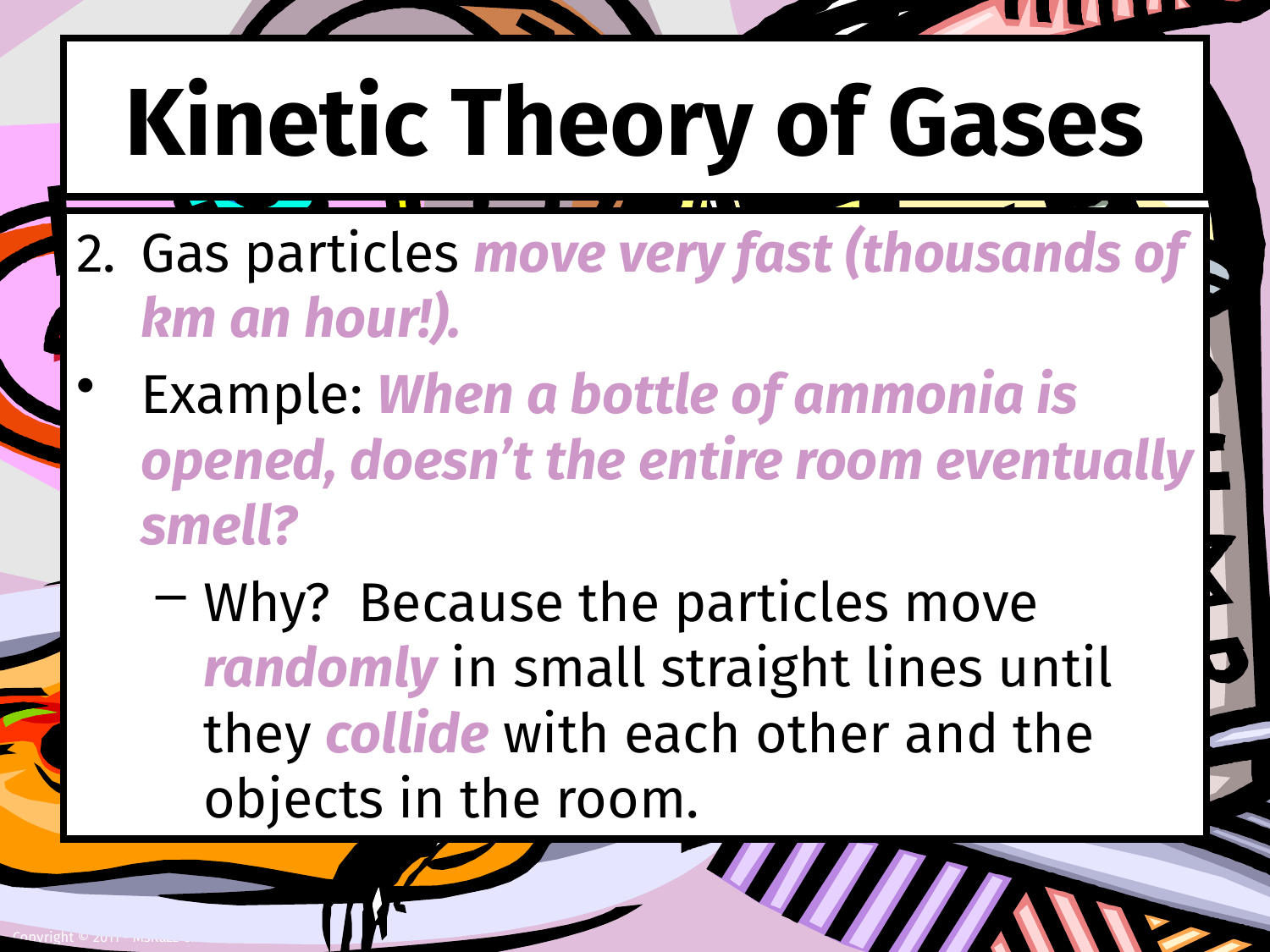

# Kinetic Theory of Gases
Gas particles move very fast (thousands of km an hour!).
Example: When a bottle of ammonia is opened, doesn’t the entire room eventually smell?
Why?  Because the particles move randomly in small straight lines until they collide with each other and the objects in the room.